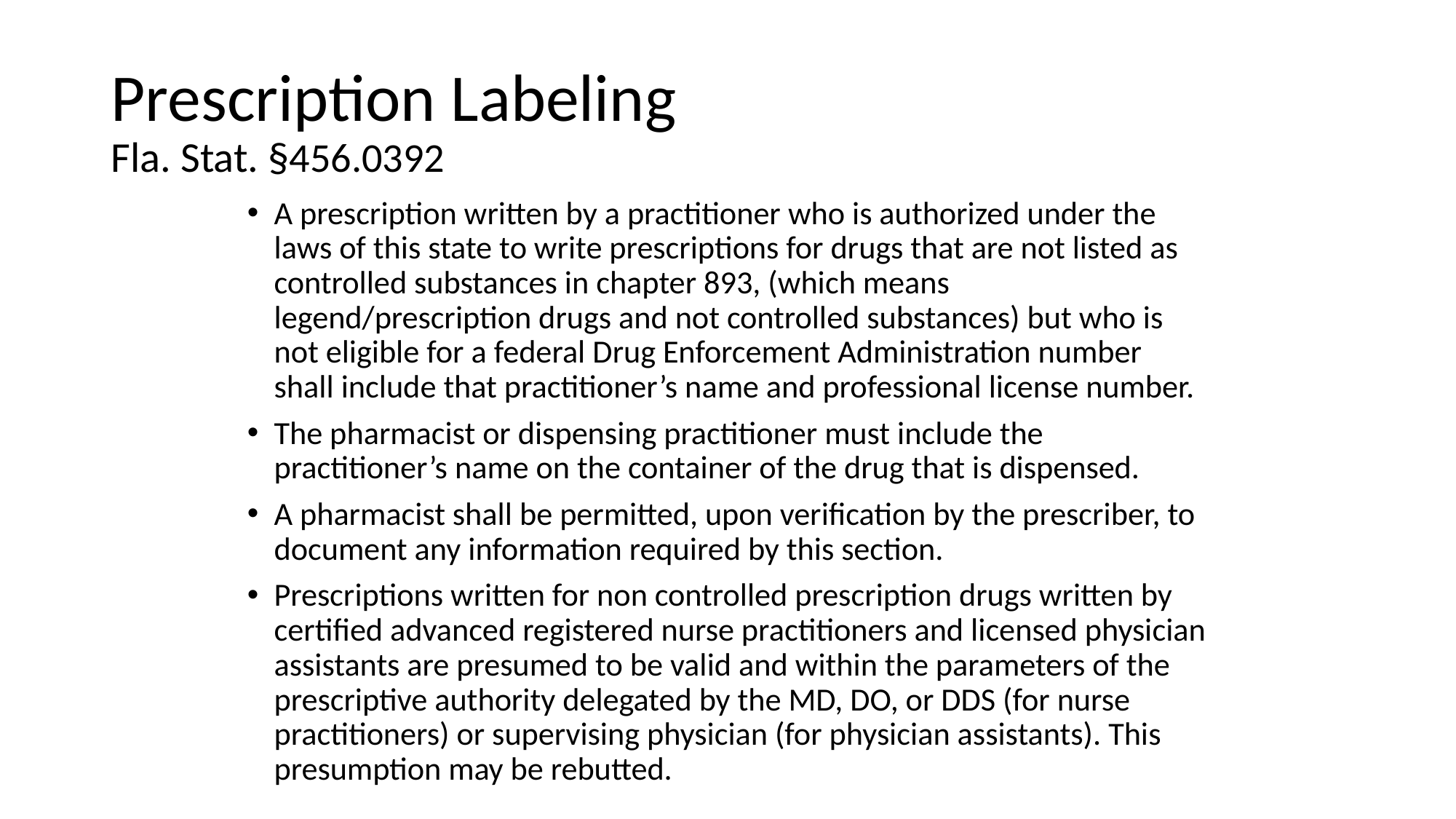

# Prescription Labeling Fla. Stat. §456.0392
A prescription written by a practitioner who is authorized under the laws of this state to write prescriptions for drugs that are not listed as controlled substances in chapter 893, (which means legend/prescription drugs and not controlled substances) but who is not eligible for a federal Drug Enforcement Administration number shall include that practitioner’s name and professional license number.
The pharmacist or dispensing practitioner must include the practitioner’s name on the container of the drug that is dispensed.
A pharmacist shall be permitted, upon verification by the prescriber, to document any information required by this section.
Prescriptions written for non controlled prescription drugs written by certified advanced registered nurse practitioners and licensed physician assistants are presumed to be valid and within the parameters of the prescriptive authority delegated by the MD, DO, or DDS (for nurse practitioners) or supervising physician (for physician assistants). This presumption may be rebutted.